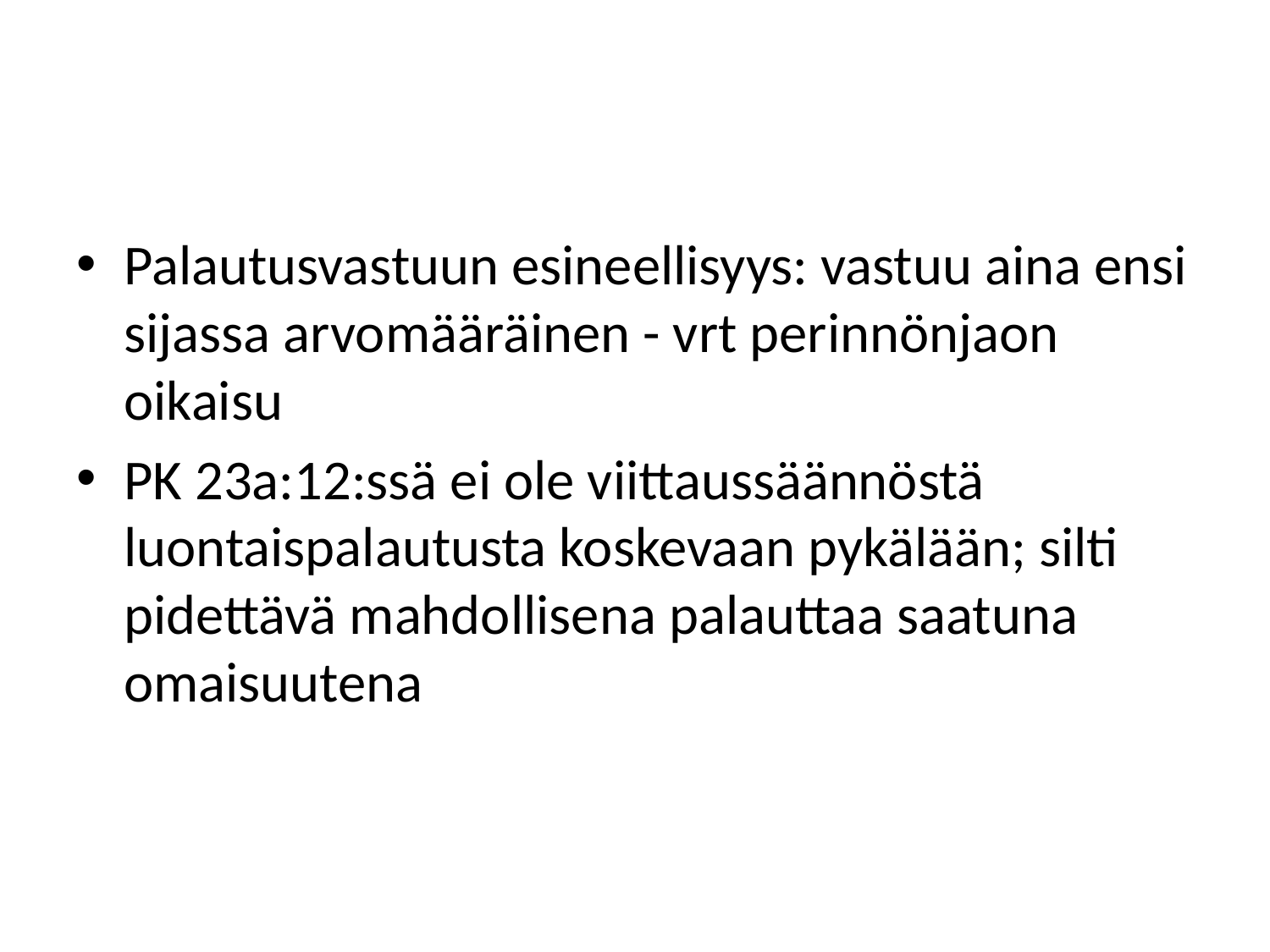

#
Palautusvastuun esineellisyys: vastuu aina ensi sijassa arvomääräinen - vrt perinnönjaon oikaisu
PK 23a:12:ssä ei ole viittaussäännöstä luontaispalautusta koskevaan pykälään; silti pidettävä mahdollisena palauttaa saatuna omaisuutena